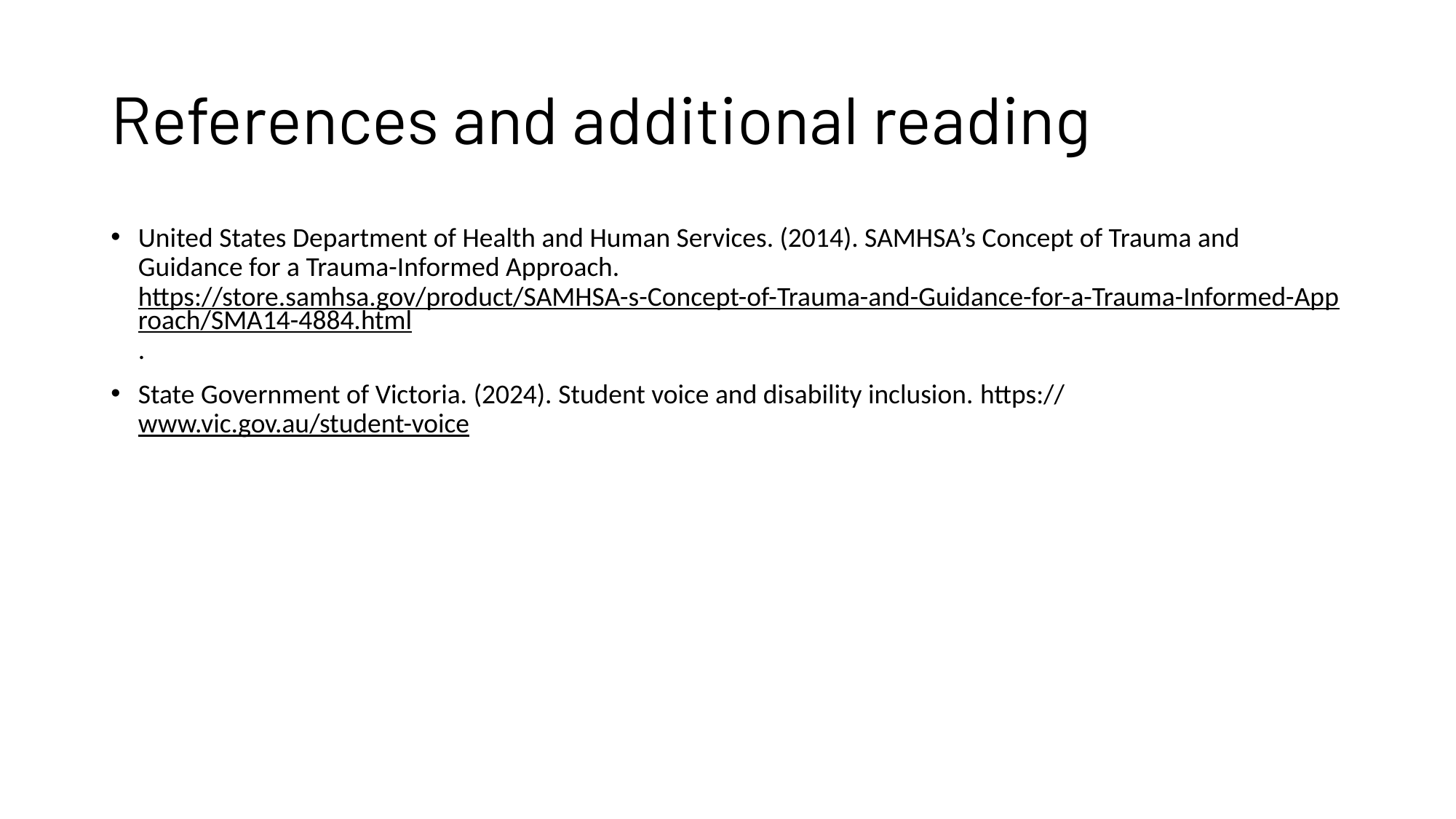

# References and additional reading
United States Department of Health and Human Services. (2014). SAMHSA’s Concept of Trauma and Guidance for a Trauma-Informed Approach. https://store.samhsa.gov/product/SAMHSA-s-Concept-of-Trauma-and-Guidance-for-a-Trauma-Informed-Approach/SMA14-4884.html.
State Government of Victoria. (2024). Student voice and disability inclusion. https://www.vic.gov.au/student-voice